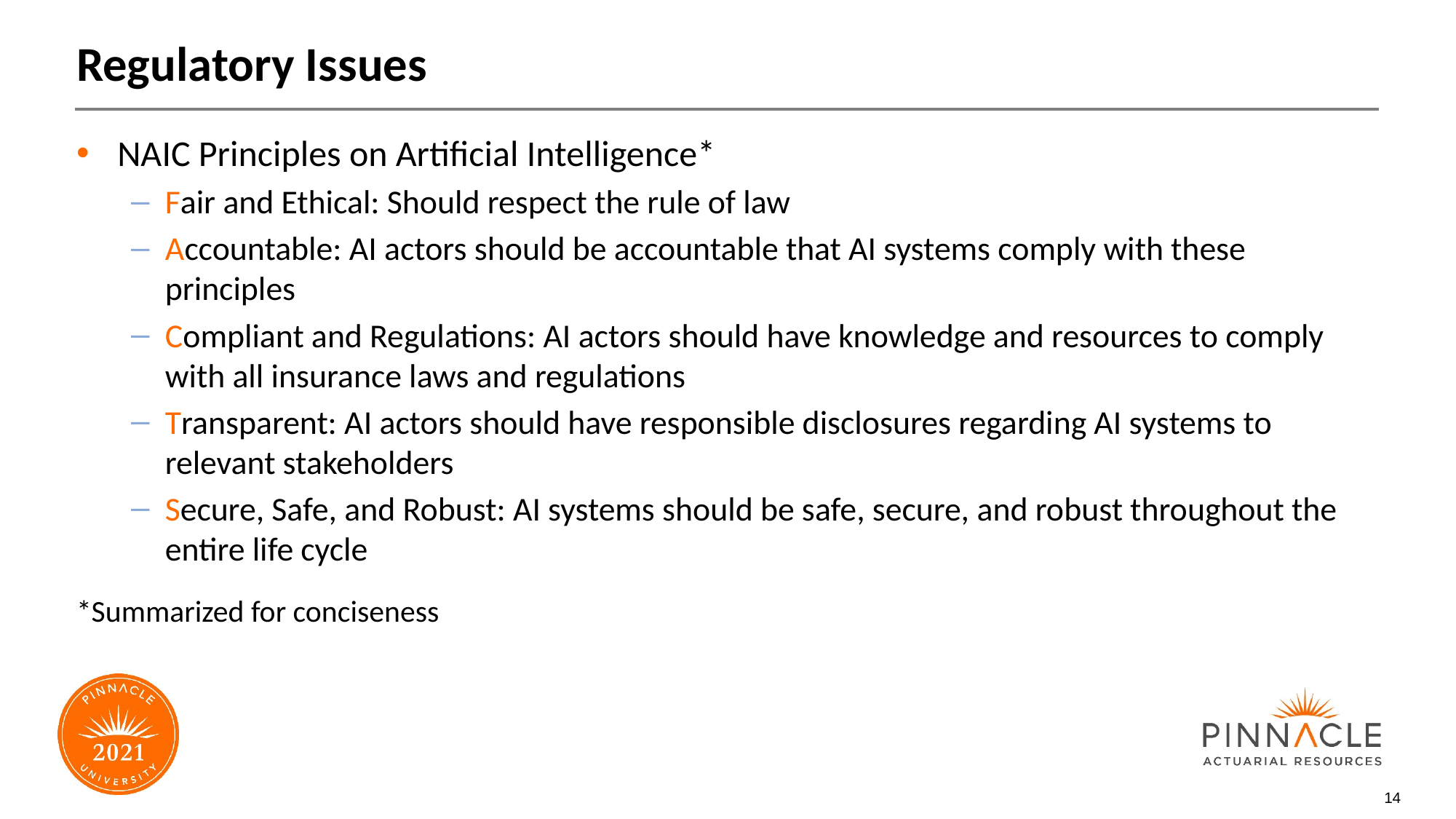

# Regulatory Issues
NAIC Principles on Artificial Intelligence*
Fair and Ethical: Should respect the rule of law
Accountable: AI actors should be accountable that AI systems comply with these principles
Compliant and Regulations: AI actors should have knowledge and resources to comply with all insurance laws and regulations
Transparent: AI actors should have responsible disclosures regarding AI systems to relevant stakeholders
Secure, Safe, and Robust: AI systems should be safe, secure, and robust throughout the entire life cycle
*Summarized for conciseness